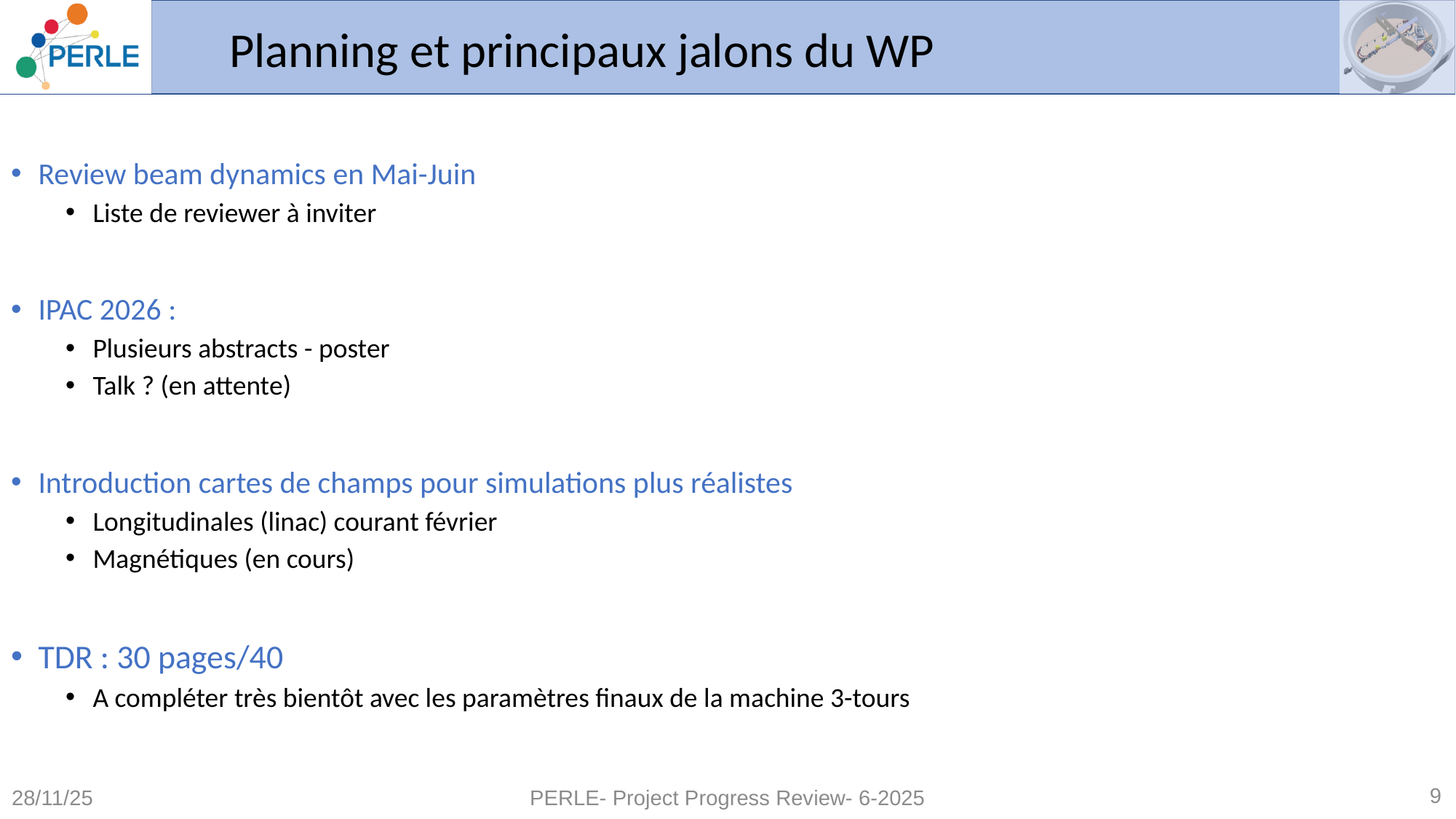

# Planning et principaux jalons du WP
Review beam dynamics en Mai-Juin
Liste de reviewer à inviter

IPAC 2026 :
Plusieurs abstracts - poster
Talk ? (en attente)

Introduction cartes de champs pour simulations plus réalistes
Longitudinales (linac) courant février
Magnétiques (en cours)

TDR : 30 pages/40
A compléter très bientôt avec les paramètres finaux de la machine 3-tours

9
28/11/25
PERLE- Project Progress Review- 6-2025